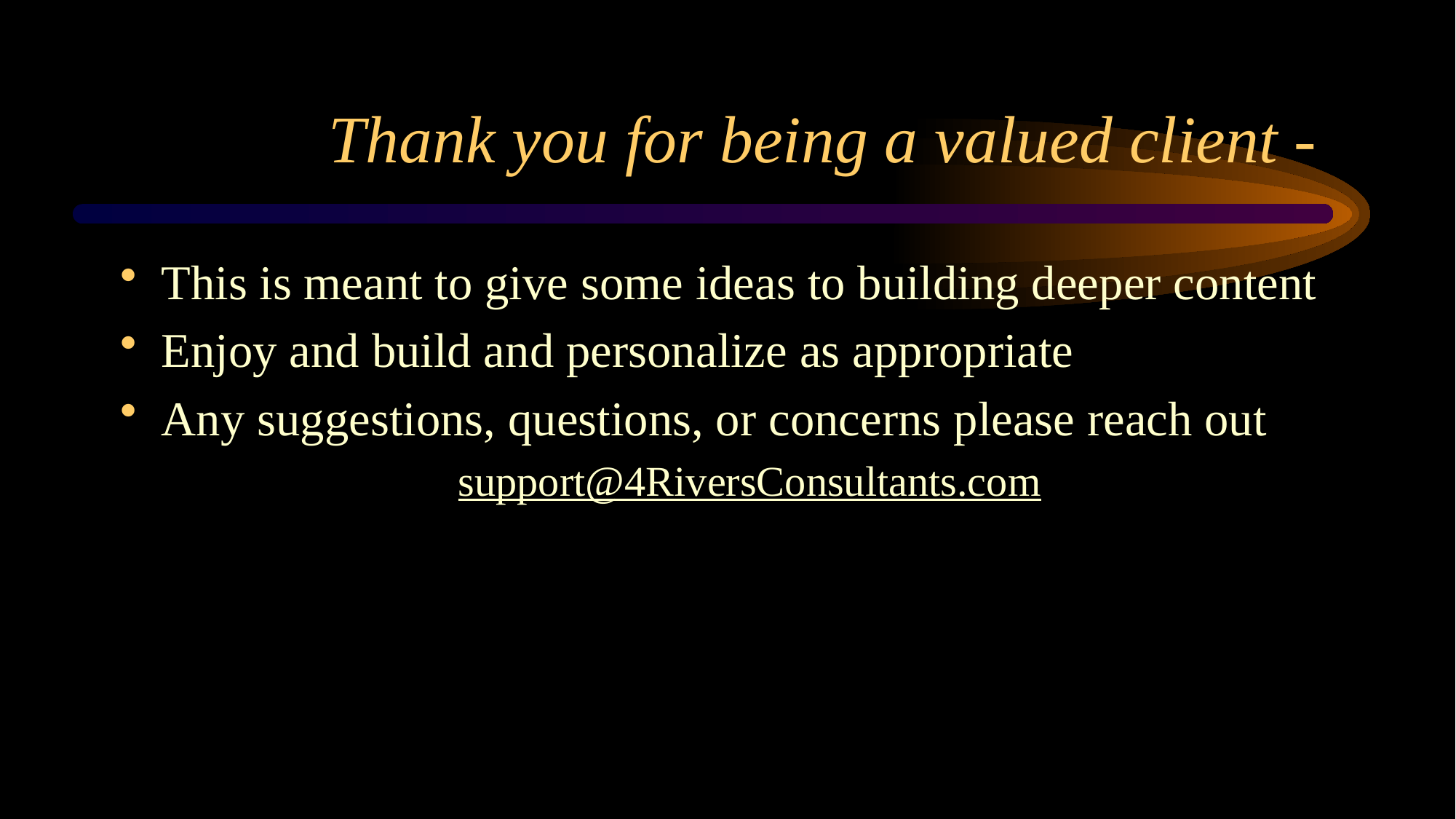

# Thank you for being a valued client -
This is meant to give some ideas to building deeper content
Enjoy and build and personalize as appropriate
Any suggestions, questions, or concerns please reach out
support@4RiversConsultants.com